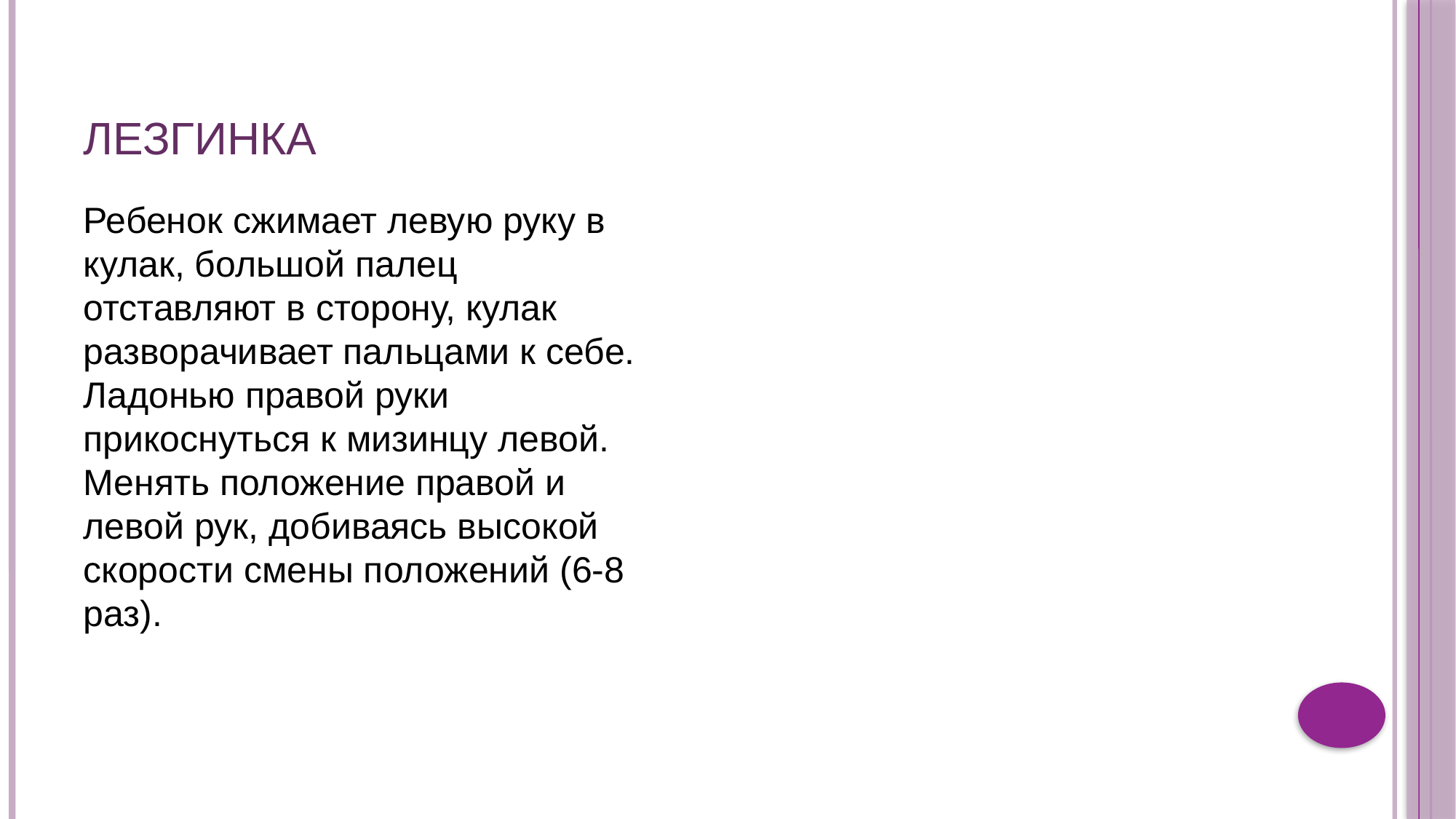

# Лезгинка
Ребенок сжимает левую руку в кулак, большой палец отставляют в сторону, кулак разворачивает пальцами к себе. Ладонью правой руки прикоснуться к мизинцу левой. Менять положение правой и левой рук, добиваясь высокой скорости смены положений (6-8 раз).